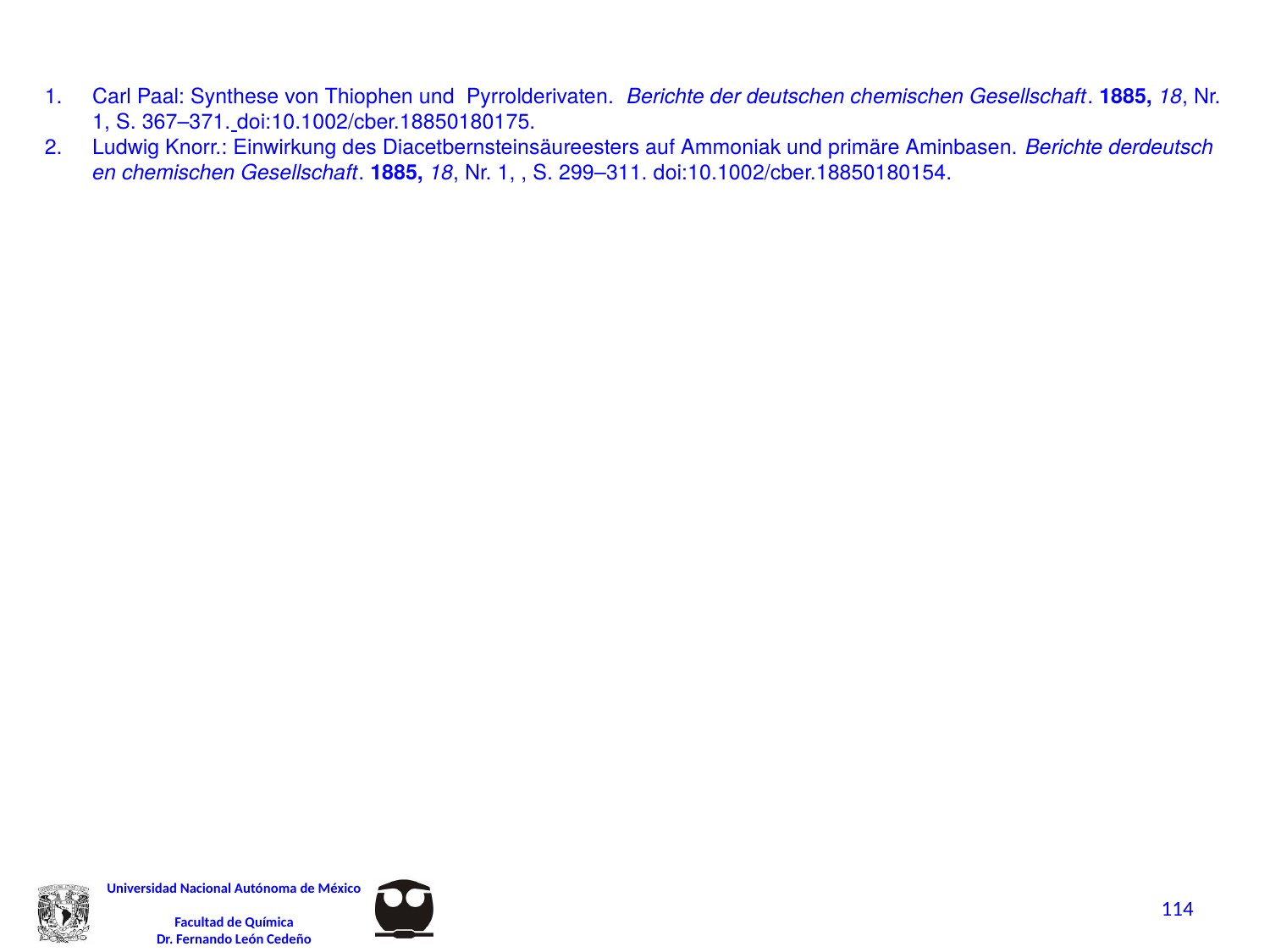

Carl Paal: Synthese von Thiophen und  Pyrrolderivaten.  Berichte der deutschen chemischen Gesellschaft. 1885, 18, Nr. 1, S. 367–371. doi:10.1002/cber.18850180175.
Ludwig Knorr.: Einwirkung des Diacetbernsteinsäureesters auf Ammoniak und primäre Aminbasen. Berichte derdeutschen chemischen Gesellschaft. 1885, 18, Nr. 1, , S. 299–311. doi:10.1002/cber.18850180154.
114